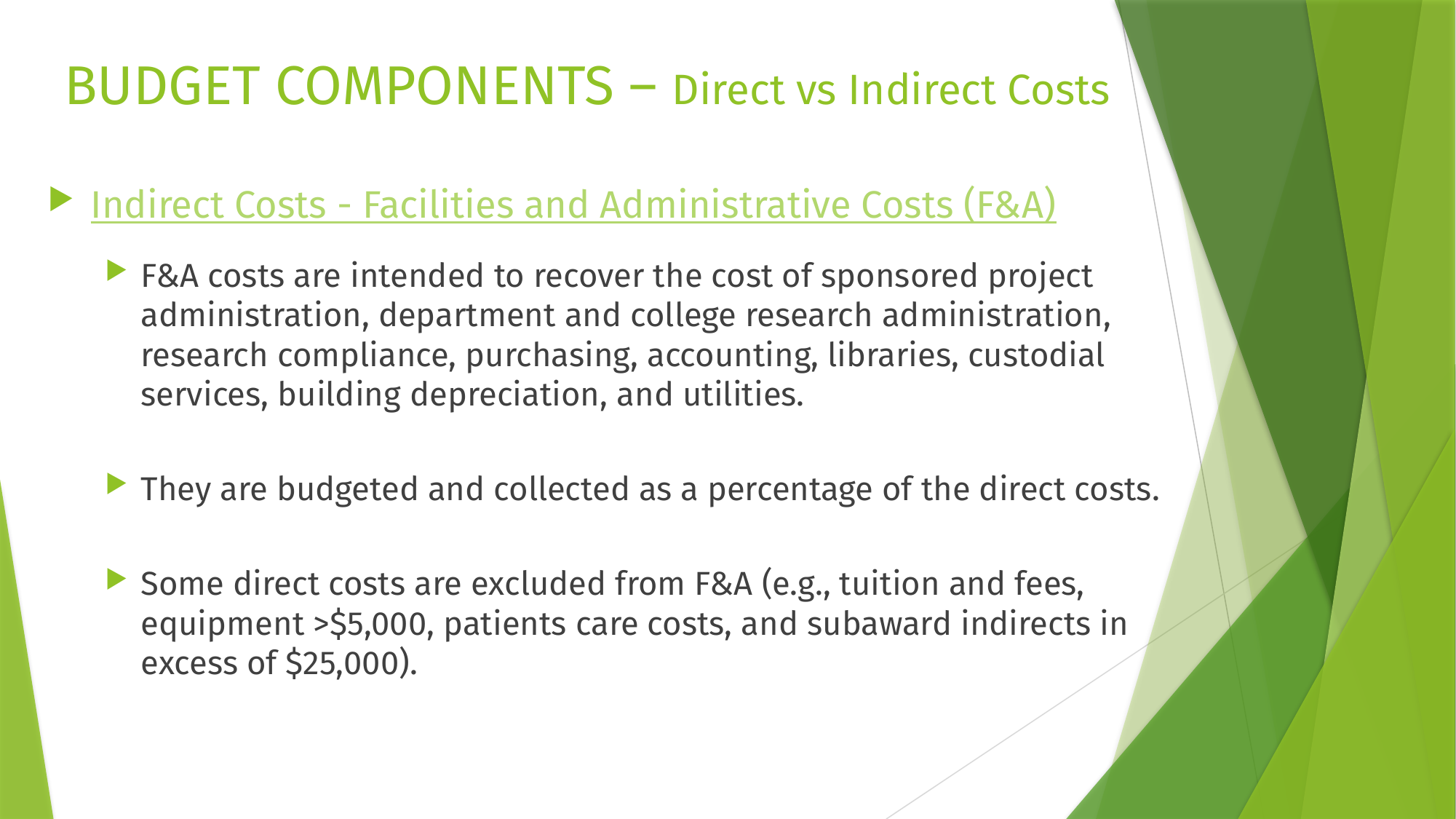

# BUDGET COMPONENTS – Direct vs Indirect Costs
Indirect Costs - Facilities and Administrative Costs (F&A)

F&A costs are intended to recover the cost of sponsored project administration, department and college research administration, research compliance, purchasing, accounting, libraries, custodial services, building depreciation, and utilities.

They are budgeted and collected as a percentage of the direct costs.

Some direct costs are excluded from F&A (e.g., tuition and fees, equipment >$5,000, patients care costs, and subaward indirects in excess of $25,000).